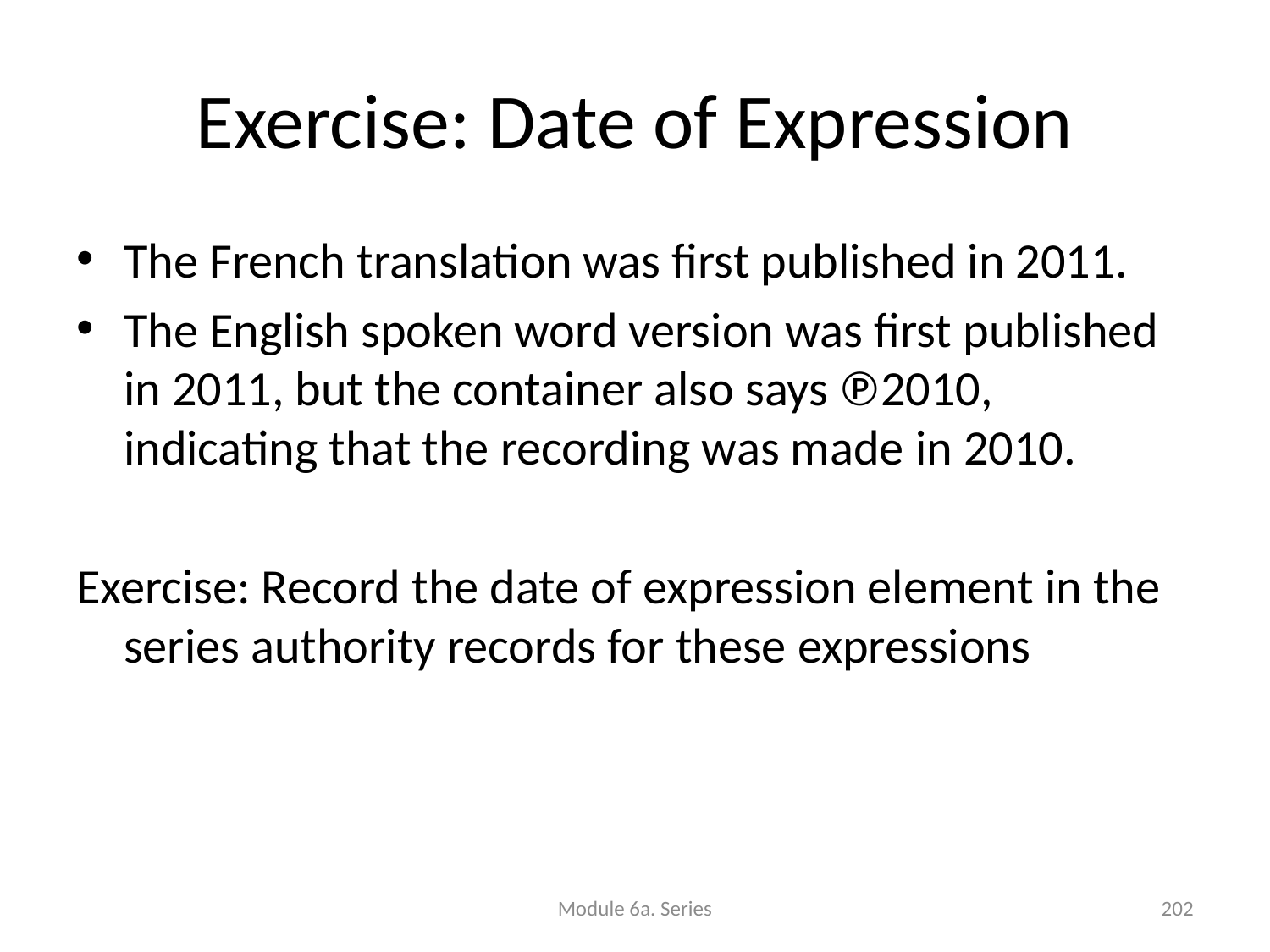

# Exercise: Date of Expression
The French translation was first published in 2011.
The English spoken word version was first published in 2011, but the container also says ℗2010, indicating that the recording was made in 2010.

Exercise: Record the date of expression element in the series authority records for these expressions
Module 6a. Series
202